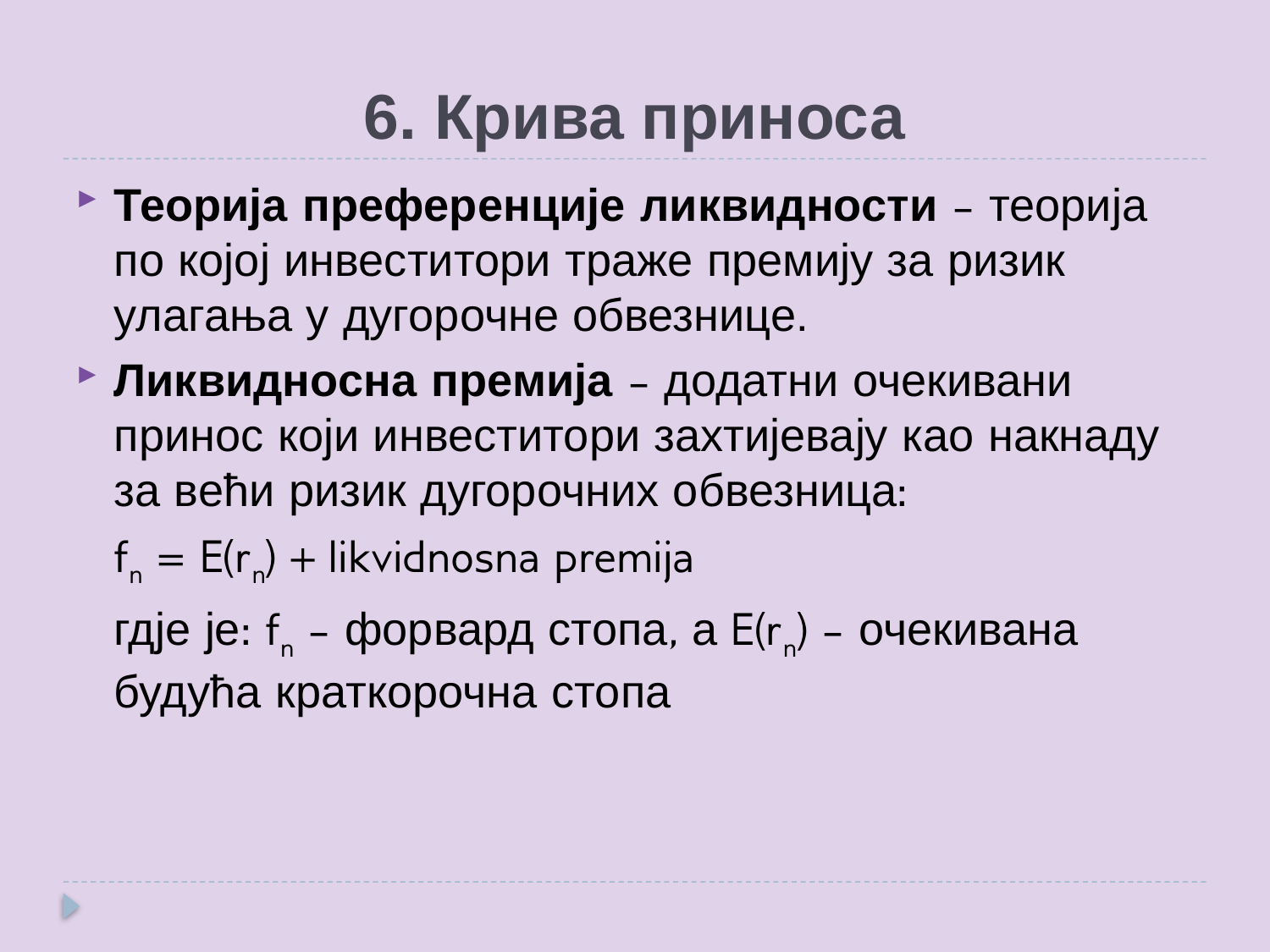

# 6. Крива приноса
Теорија преференције ликвидности – теорија по којој инвеститори траже премију за ризик улагања у дугорочне обвезнице.
Ликвидносна премија – додатни очекивани принос који инвеститори захтијевају као накнаду за већи ризик дугорочних обвезница:
	fn = E(rn) + likvidnosna premija
	гдје је: fn – форвард стопа, а E(rn) – очекивана будућа краткорочна стопа